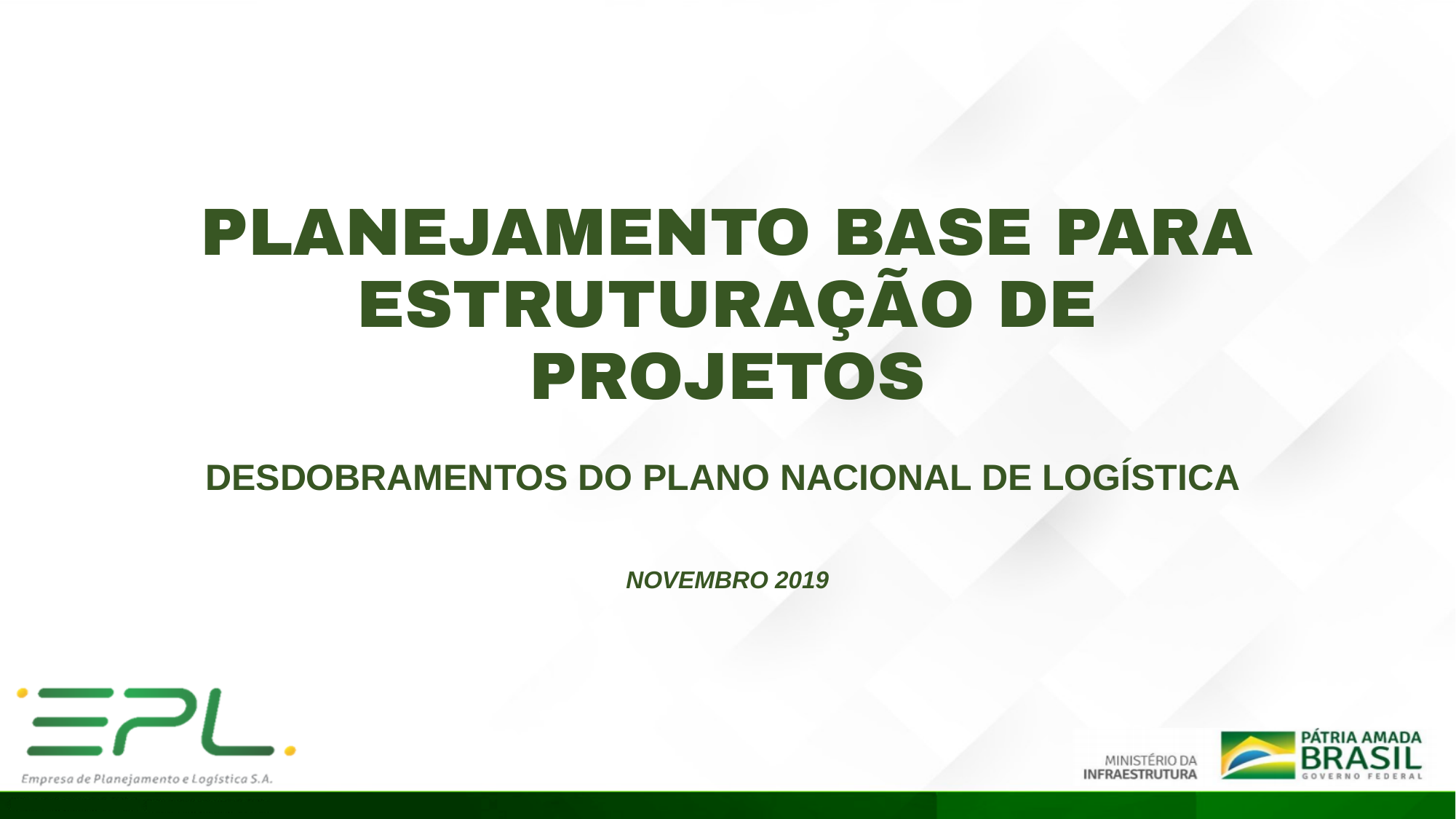

# PLANEJAMENTO BASE PARA ESTRUTURAÇÃO DE PROJETOS
DESDOBRAMENTOS DO PLANO NACIONAL DE LOGÍSTICA

NOVEMBRO 2019